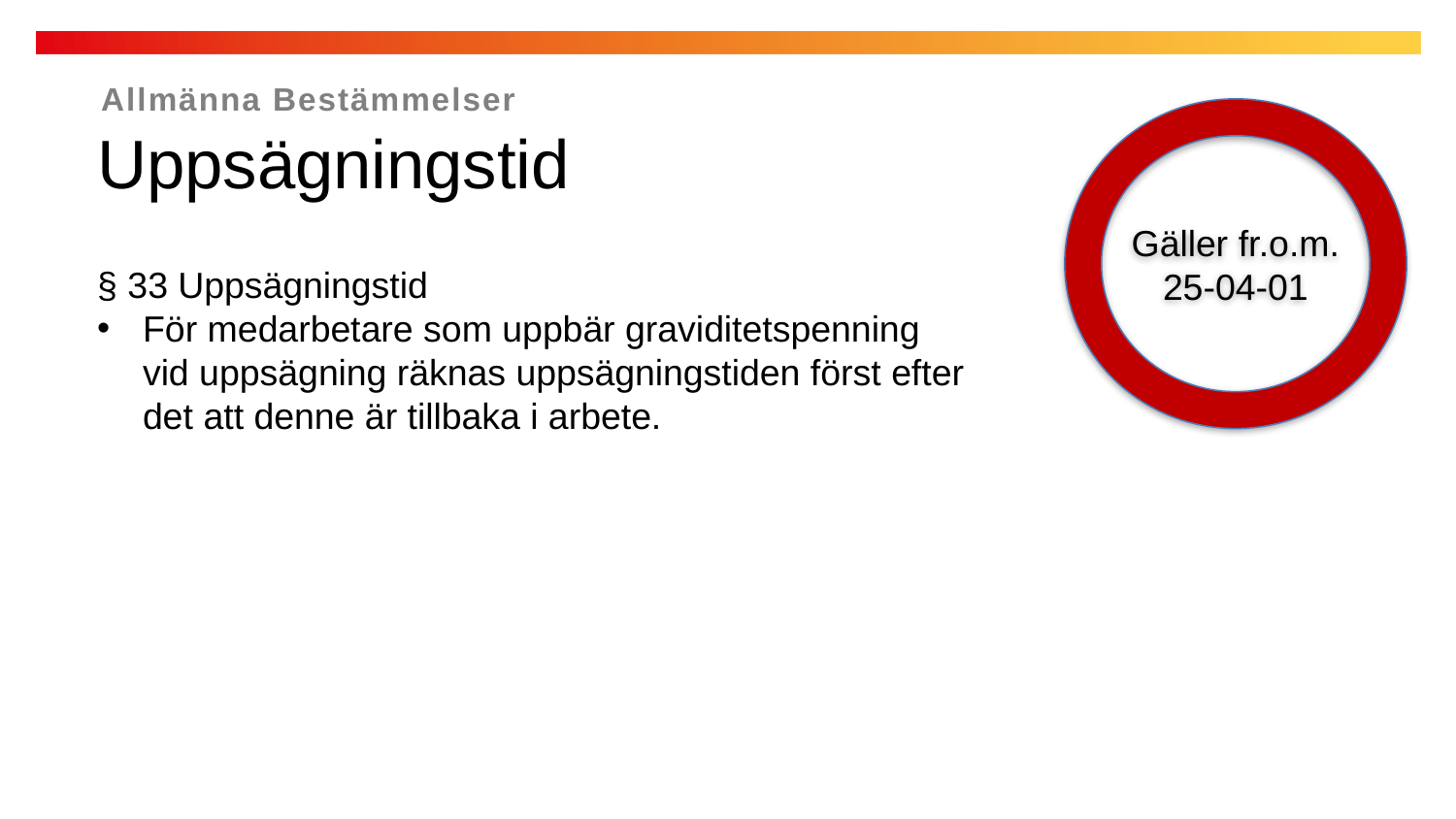

Allmänna Bestämmelser
Gäller fr.o.m. 25-04-01
Uppsägningstid
§ 33 Uppsägningstid
För medarbetare som uppbär graviditetspenning vid uppsägning räknas uppsägningstiden först efter det att denne är tillbaka i arbete.